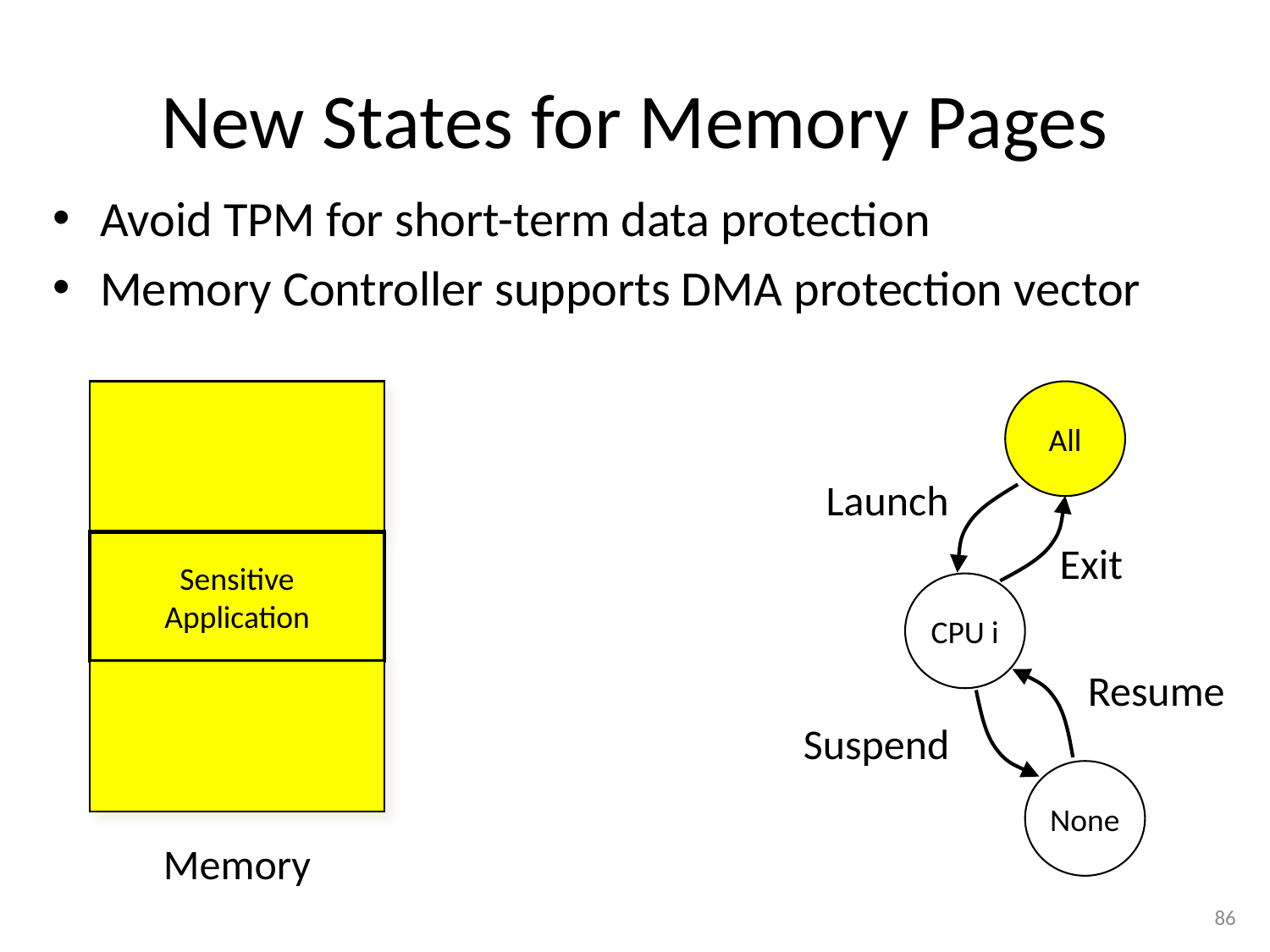

# New States for Memory Pages
Avoid TPM for short-term data protection
Memory Controller supports DMA protection vector

All
Launch

Exit
Sensitive
Application
CPU i
Resume

Suspend
None
Memory
86